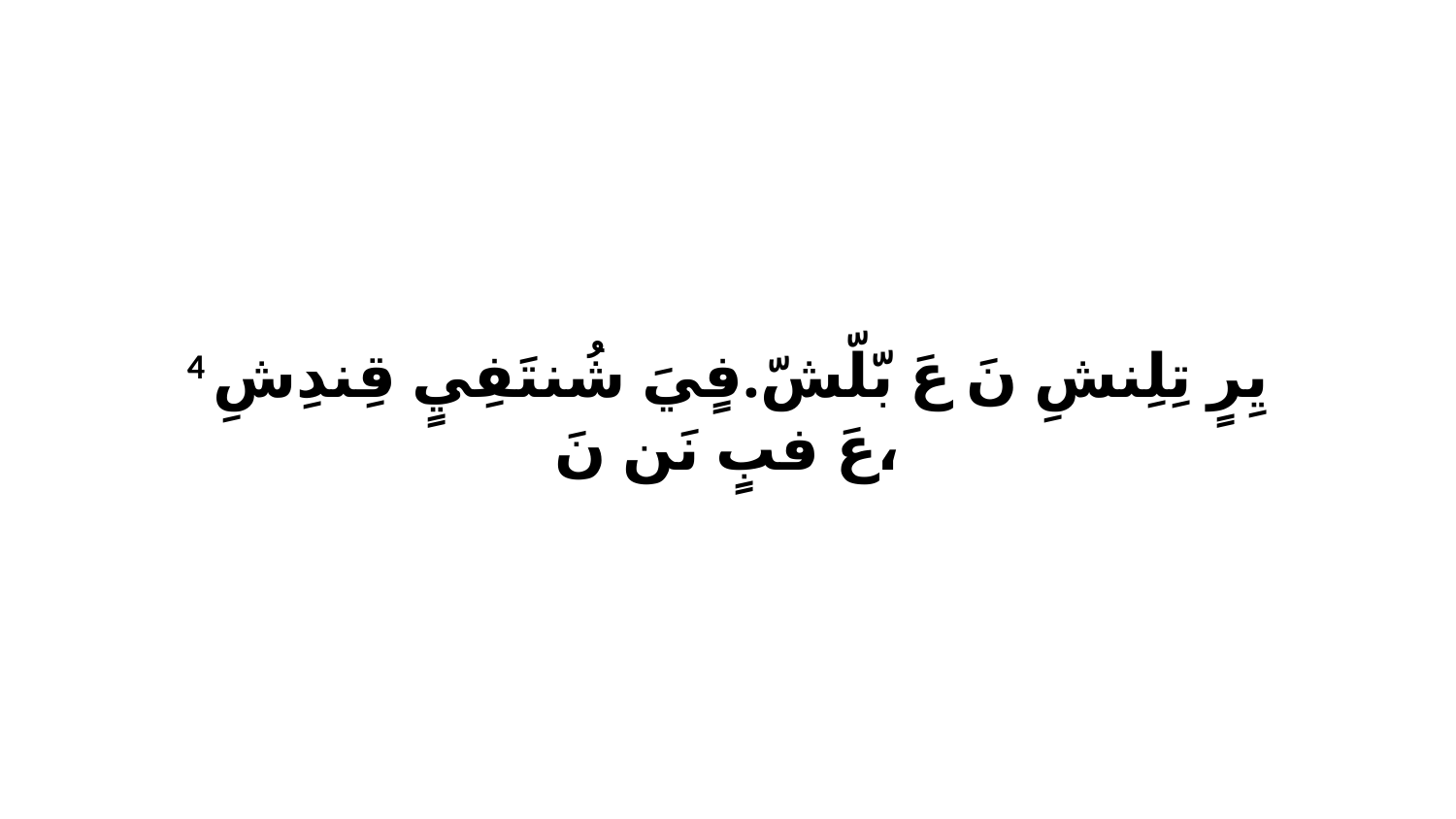

4 يِرٍ تِلِنشِ نَ عَ بّلّشّ.فٍيَ شُنتَفِيٍ قِندِشِ عَ فبٍ نَن نَ،